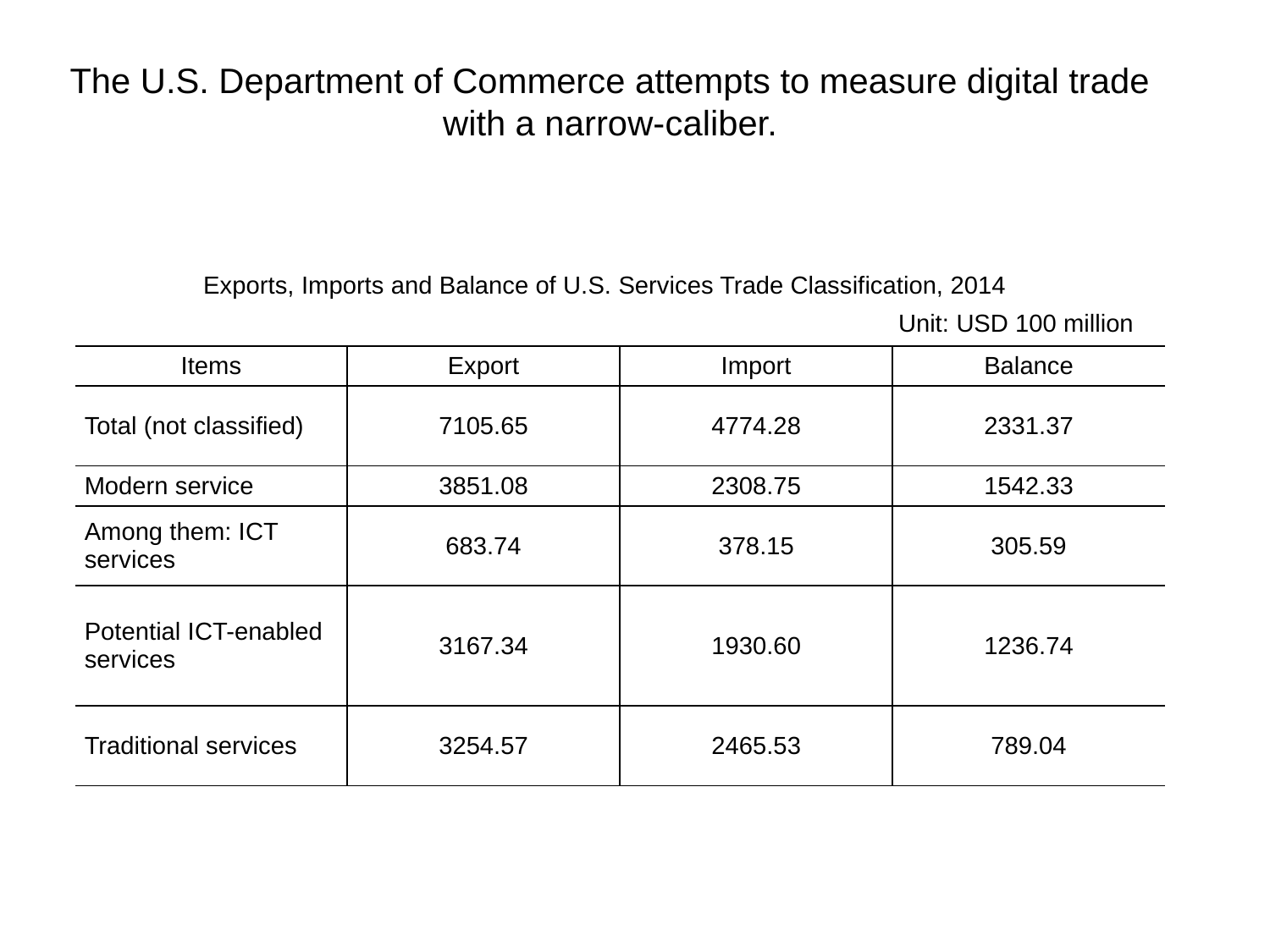

The U.S. Department of Commerce attempts to measure digital trade with a narrow-caliber.
Exports, Imports and Balance of U.S. Services Trade Classification, 2014
Unit: USD 100 million
| Items | Export | Import | Balance |
| --- | --- | --- | --- |
| Total (not classified) | 7105.65 | 4774.28 | 2331.37 |
| Modern service | 3851.08 | 2308.75 | 1542.33 |
| Among them: ICT services | 683.74 | 378.15 | 305.59 |
| Potential ICT-enabled services | 3167.34 | 1930.60 | 1236.74 |
| Traditional services | 3254.57 | 2465.53 | 789.04 |
11